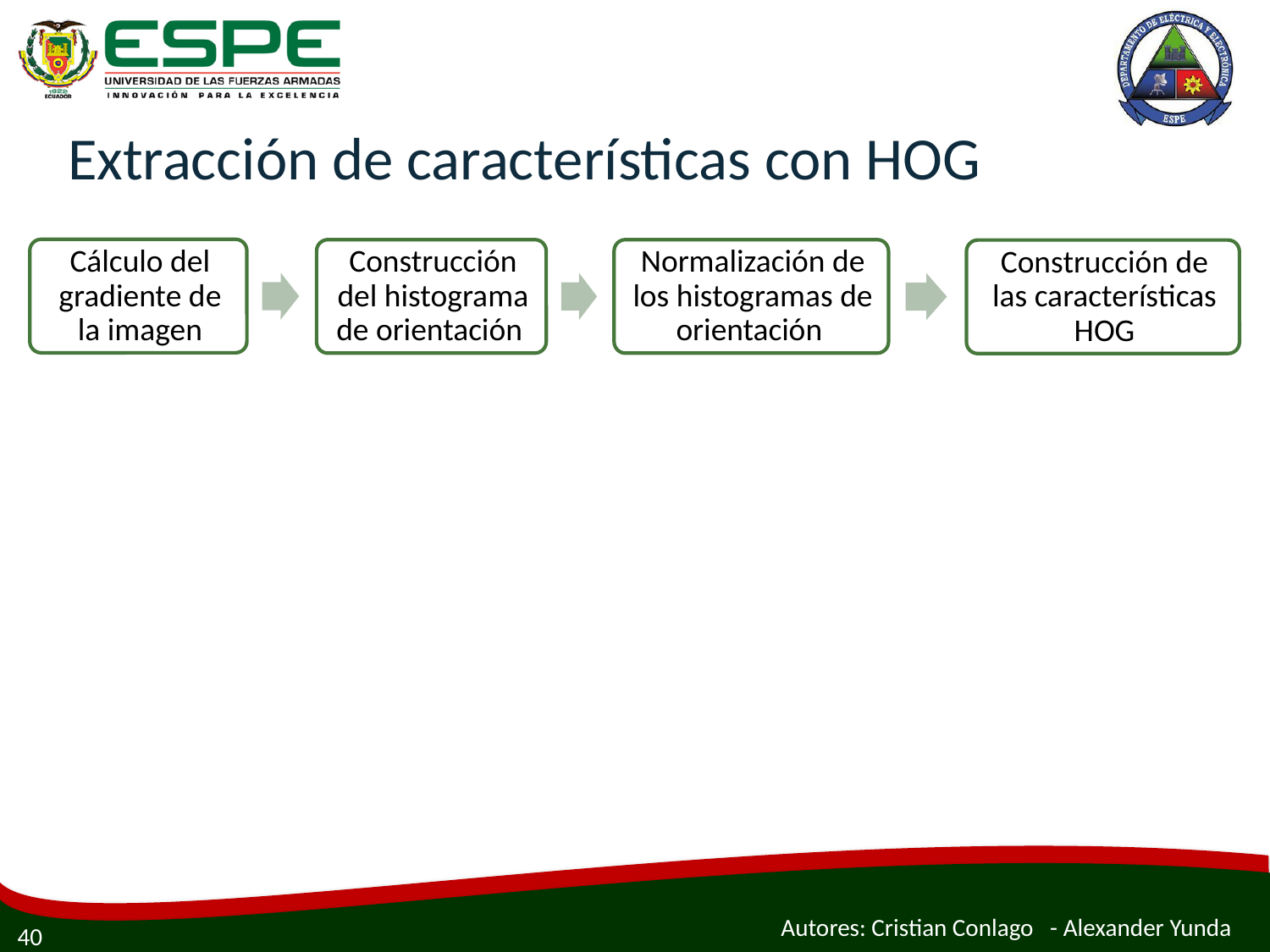

# Extracción de características con HOG
Cálculo del gradiente de la imagen

Construcción del histograma de orientación

Normalización de los histogramas de orientación

Construcción de las características HOG
Autores: Cristian Conlago   - Alexander Yunda
40